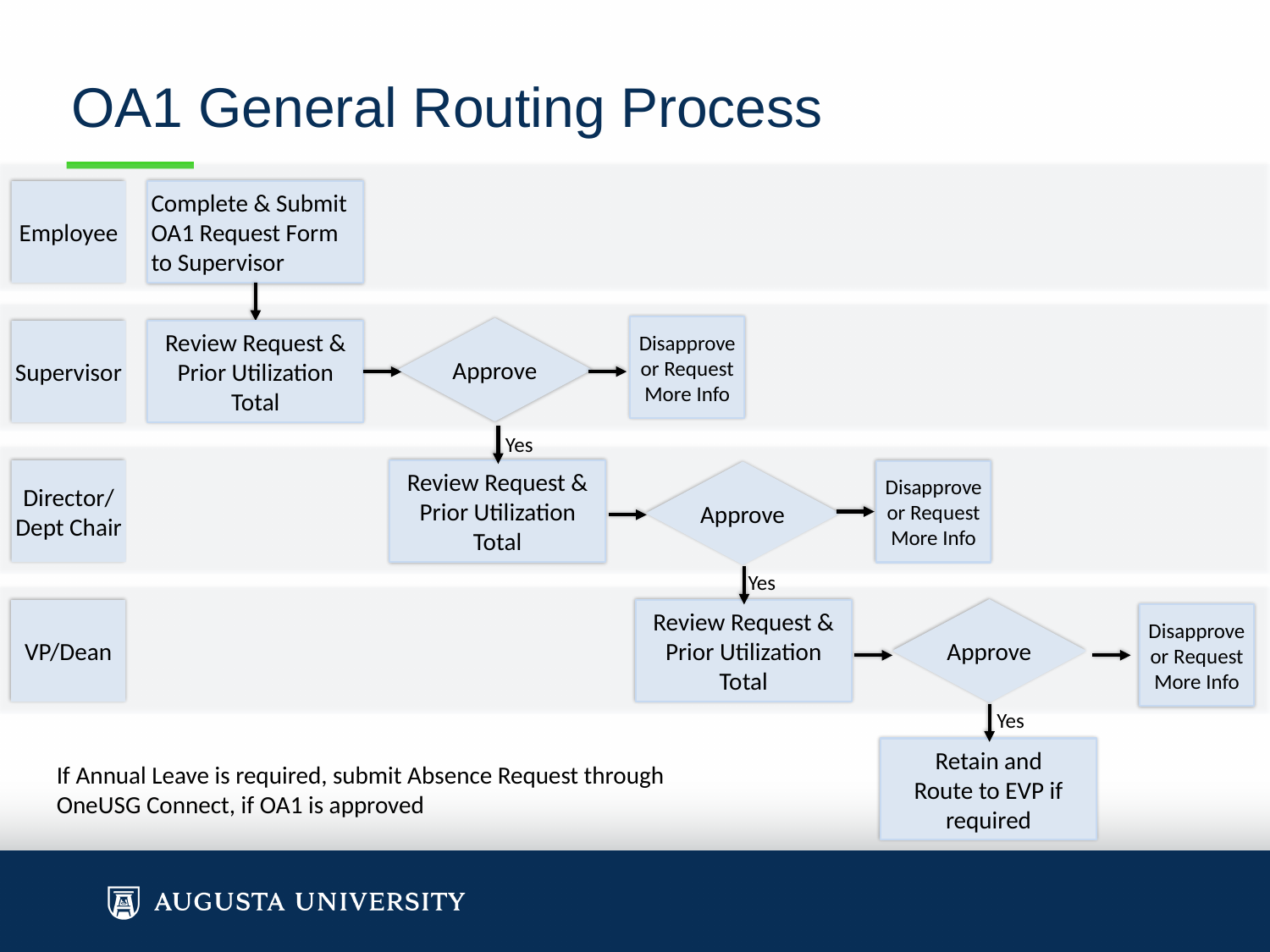

# OA1 General Routing Process

Employee
Complete & Submit OA1 Request Form to Supervisor

Disapprove or Request More Info
Approve
Supervisor
Review Request & Prior Utilization Total
Yes

Director/ Dept Chair
Review Request & Prior Utilization Total
Disapprove or Request More Info
Approve
Yes

VP/Dean
Review Request & Prior Utilization Total
Approve
Disapprove or Request More Info
Yes
Retain and
Route to EVP if required
If Annual Leave is required, submit Absence Request through OneUSG Connect, if OA1 is approved